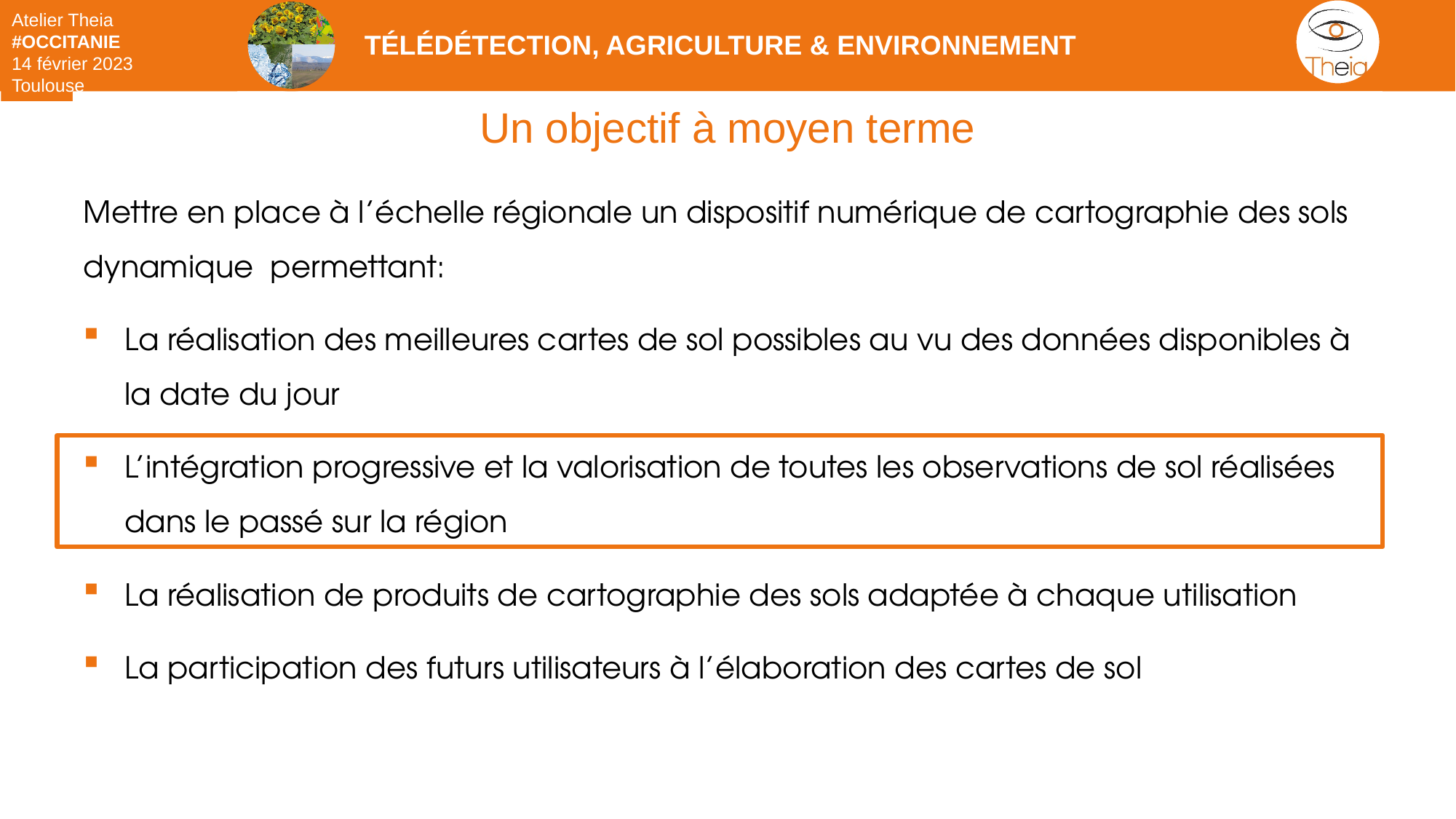

# Un objectif à moyen terme
Mettre en place à l’échelle régionale un dispositif numérique de cartographie des sols dynamique  permettant:
La réalisation des meilleures cartes de sol possibles au vu des données disponibles à la date du jour
L’intégration progressive et la valorisation de toutes les observations de sol réalisées dans le passé sur la région
La réalisation de produits de cartographie des sols adaptée à chaque utilisation
La participation des futurs utilisateurs à l’élaboration des cartes de sol